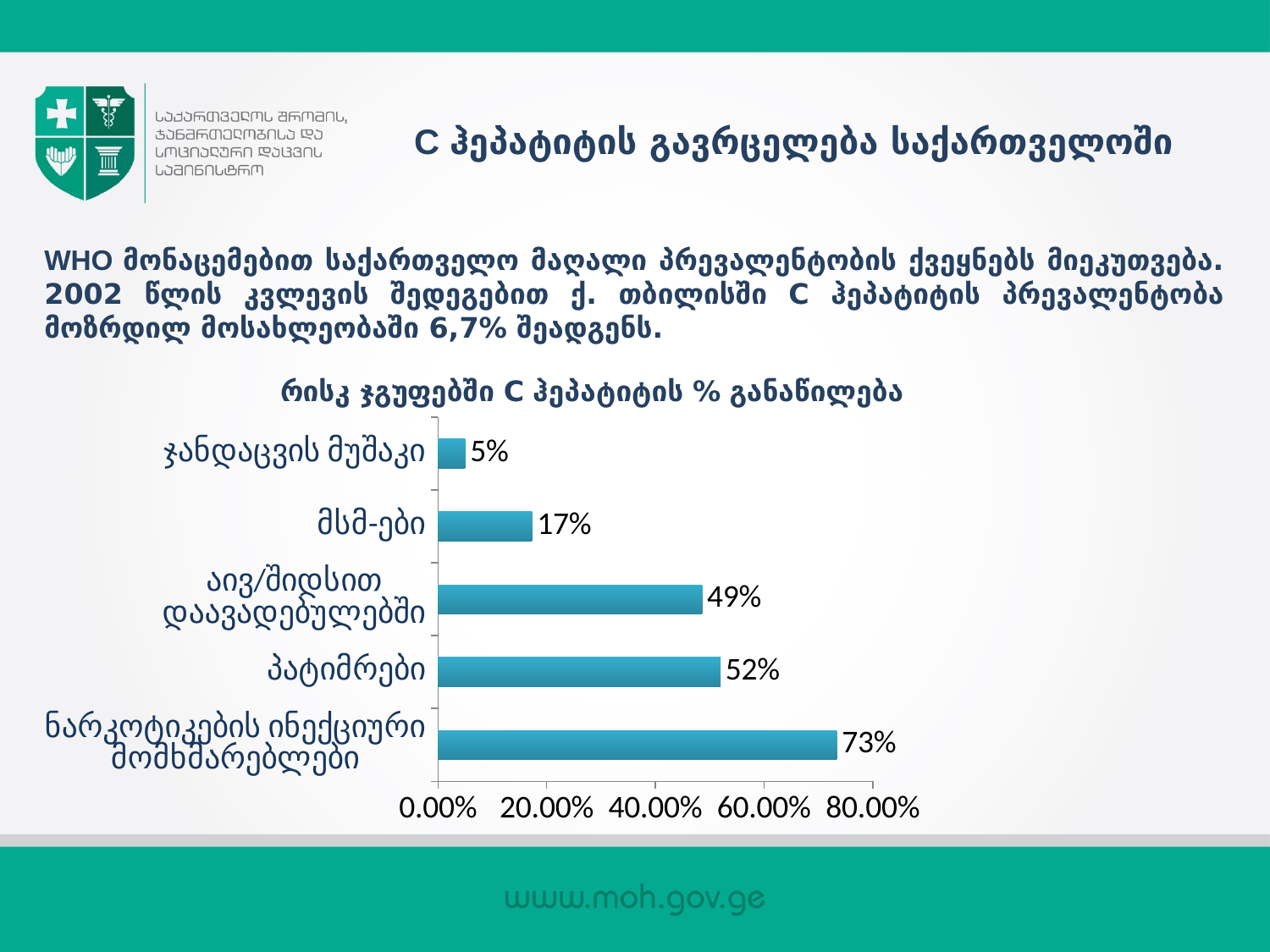

# C ჰეპატიტის გავრცელება საქართველოში
WHO მონაცემებით საქართველო მაღალი პრევალენტობის ქვეყნებს მიეკუთვება. 2002 წლის კვლევის შედეგებით ქ. თბილისში C ჰეპატიტის პრევალენტობა მოზრდილ მოსახლეობაში 6,7% შეადგენს.

### Chart:

| Category | რისკ ჯგუფებში C ჰეპატიტის % განაწილება |
|---|---|
| ნარკოტიკების ინექციური მომხმარებლები | 0.734 |
| პატიმრები | 0.52 |
| აივ/შიდსით დაავადებულებში | 0.486 |
| მსმ-ები | 0.173 |
| ჯანდაცვის მუშაკი | 0.05 |